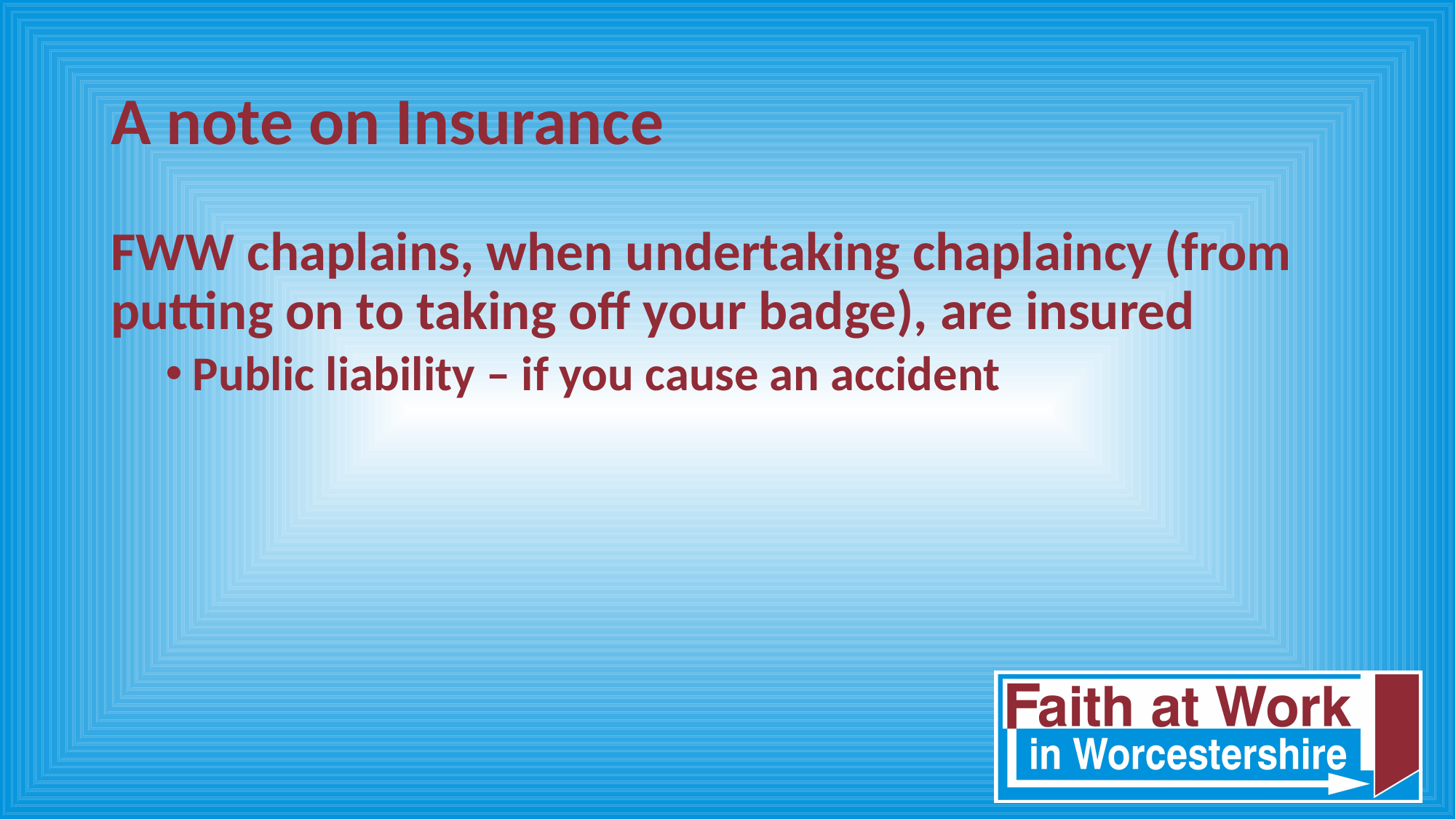

# A note on Insurance
FWW chaplains, when undertaking chaplaincy (from putting on to taking off your badge), are insured
Public liability – if you cause an accident